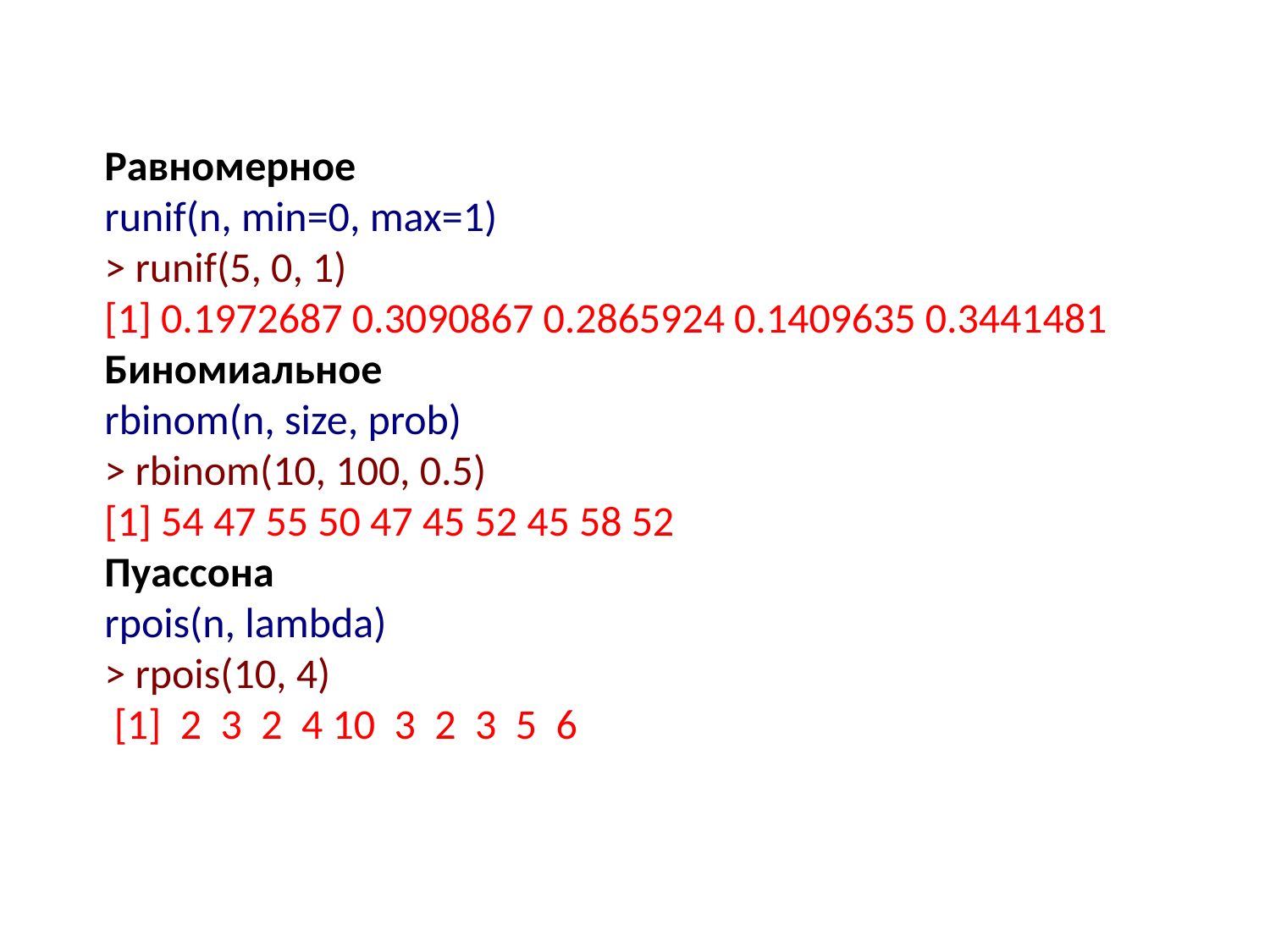

8
Равномерное
runif(n, min=0, max=1)
> runif(5, 0, 1)
[1] 0.1972687 0.3090867 0.2865924 0.1409635 0.3441481
Биномиальное
rbinom(n, size, prob)
> rbinom(10, 100, 0.5)
[1] 54 47 55 50 47 45 52 45 58 52
Пуассона
rpois(n, lambda)
> rpois(10, 4)
 [1]  2  3  2  4 10  3  2  3  5  6